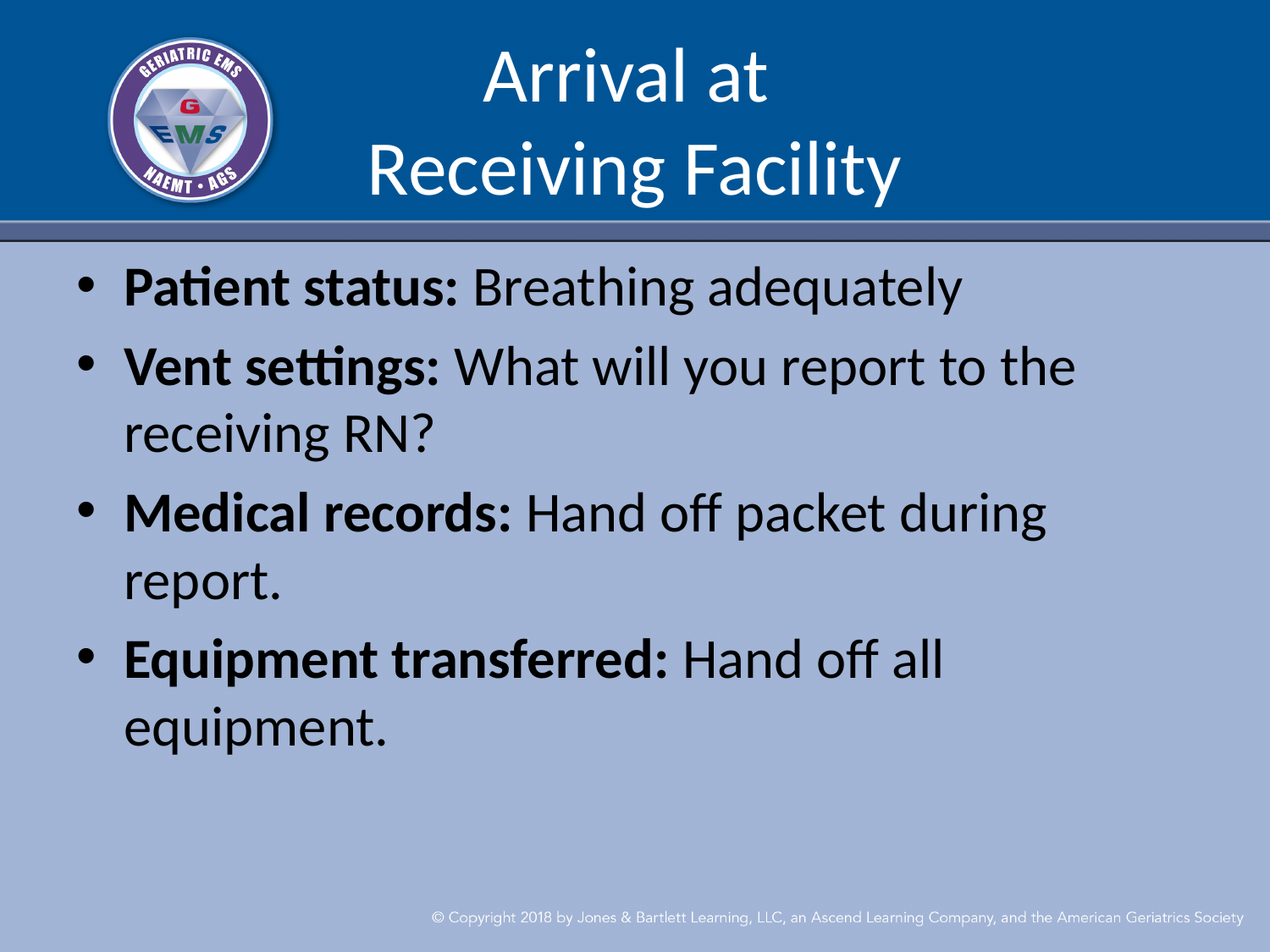

# Arrival at Receiving Facility
Patient status: Breathing adequately
Vent settings: What will you report to the receiving RN?
Medical records: Hand off packet during report.
Equipment transferred: Hand off all equipment.